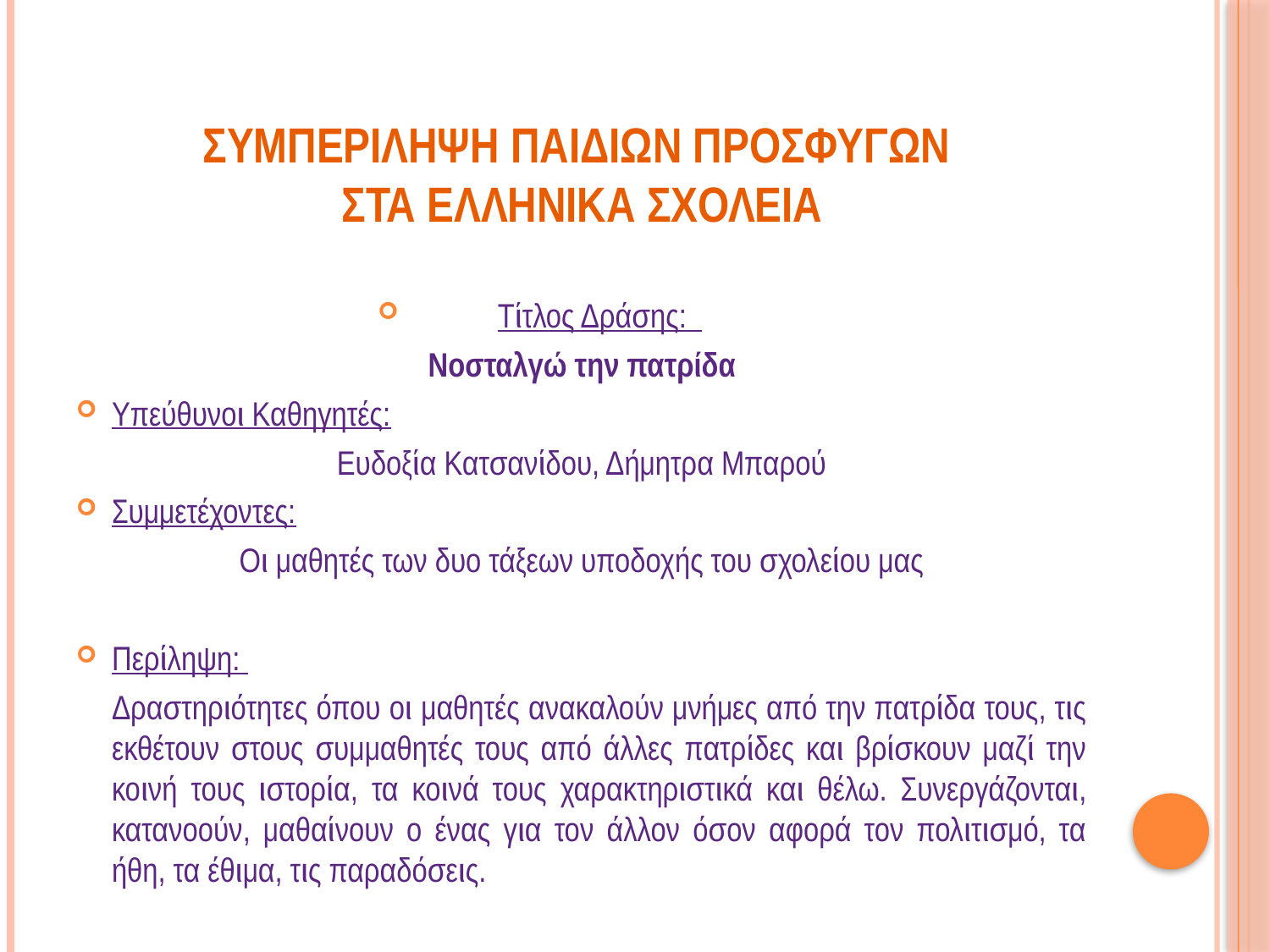

# Συμπεριληψη παιδιων προσφυγων στα Ελληνικα σχολεια
Τίτλος Δράσης:
Νοσταλγώ την πατρίδα
Υπεύθυνοι Καθηγητές:
Ευδοξία Κατσανίδου, Δήμητρα Μπαρού
Συμμετέχοντες:
Οι μαθητές των δυο τάξεων υποδοχής του σχολείου μας

Περίληψη:
	Δραστηριότητες όπου οι μαθητές ανακαλούν μνήμες από την πατρίδα τους, τις εκθέτουν στους συμμαθητές τους από άλλες πατρίδες και βρίσκουν μαζί την κοινή τους ιστορία, τα κοινά τους χαρακτηριστικά και θέλω. Συνεργάζονται, κατανοούν, μαθαίνουν ο ένας για τον άλλον όσον αφορά τον πολιτισμό, τα ήθη, τα έθιμα, τις παραδόσεις.